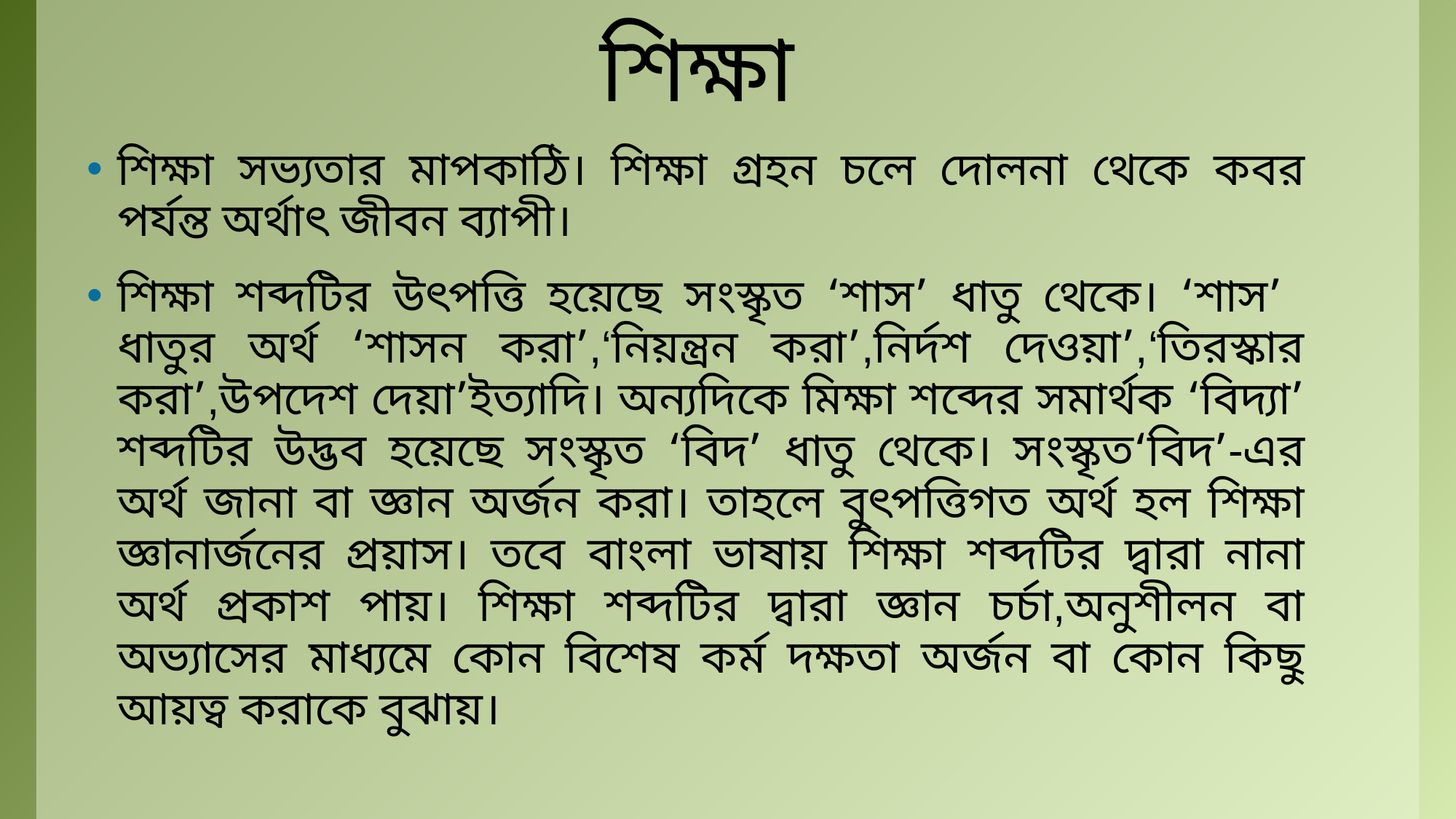

# শিক্ষা
শিক্ষা সভ্যতার মাপকাঠি। শিক্ষা গ্রহন চলে দোলনা থেকে কবর পর্যন্ত অর্থাৎ জীবন ব্যাপী।
শিক্ষা শব্দটির উৎপত্তি হয়েছে সংস্কৃত ‘শাস’ ধাতু থেকে। ‘শাস’  ধাতুর অর্থ ‘শাসন করা’,‘নিয়ন্ত্রন করা’,নির্দশ দেওয়া’,‘তিরস্কার করা’,উপদেশ দেয়া’ইত্যাদি। অন্যদিকে মিক্ষা শব্দের সমার্থক ‘বিদ্যা’ শব্দটির উদ্ভব হয়েছে সংস্কৃত ‘বিদ’ ধাতু থেকে। সংস্কৃত‘বিদ’-এর অর্থ জানা বা জ্ঞান অর্জন করা। তাহলে বুৎপত্তিগত অর্থ হল শিক্ষা জ্ঞানার্জনের প্রয়াস। তবে বাংলা ভাষায় শিক্ষা শব্দটির দ্বারা নানা অর্থ প্রকাশ পায়। শিক্ষা শব্দটির দ্বারা জ্ঞান চর্চা,অনুশীলন বা অভ্যাসের মাধ্যমে কোন বিশেষ কর্ম দক্ষতা অর্জন বা কোন কিছু আয়ত্ব করাকে বুঝায়।